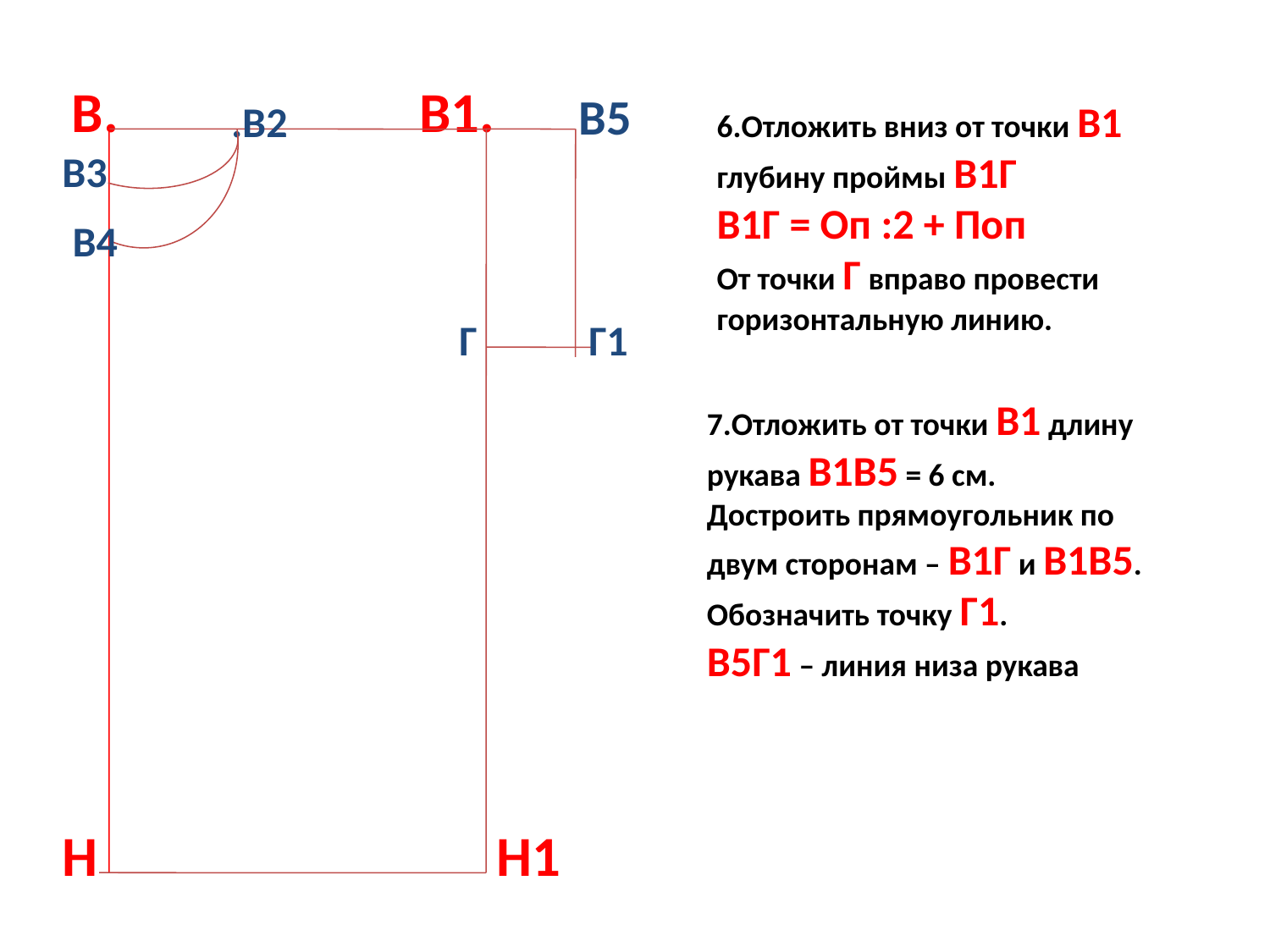

В.
В1.
В5

.В2
6.Отложить вниз от точки В1 глубину проймы В1Г
В1Г = Оп :2 + Поп
От точки Г вправо провести горизонтальную линию.
В3
В4
Г
Г1
7.Отложить от точки В1 длину рукава В1В5 = 6 см.
Достроить прямоугольник по двум сторонам – В1Г и В1В5. Обозначить точку Г1.
В5Г1 – линия низа рукава
Н
 Н1